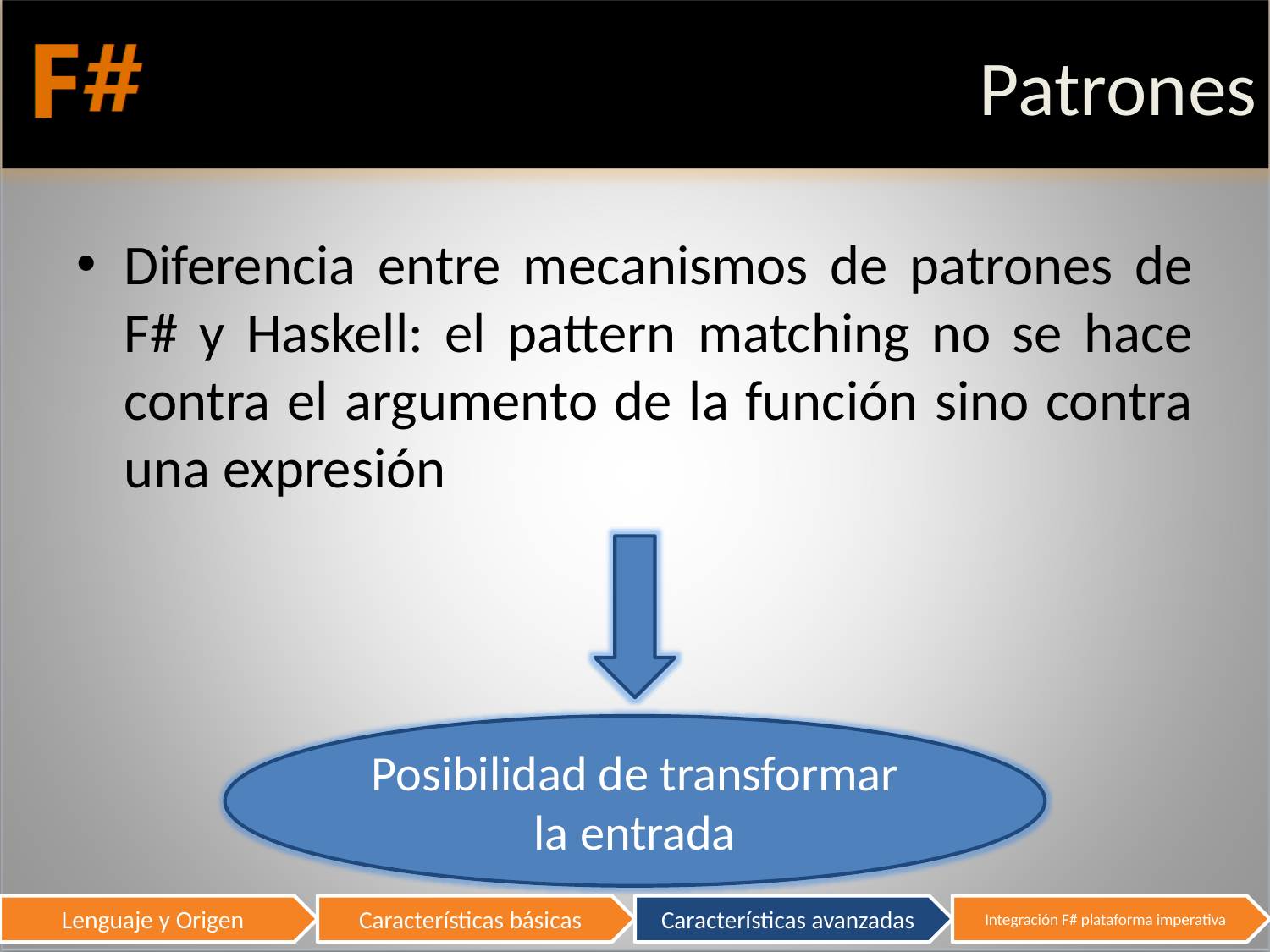

# Patrones
Diferencia entre mecanismos de patrones de F# y Haskell: el pattern matching no se hace contra el argumento de la función sino contra una expresión

Posibilidad de transformar la entrada
30
Lenguaje y Origen
Características básicas
Características avanzadas
Integración F# plataforma imperativa